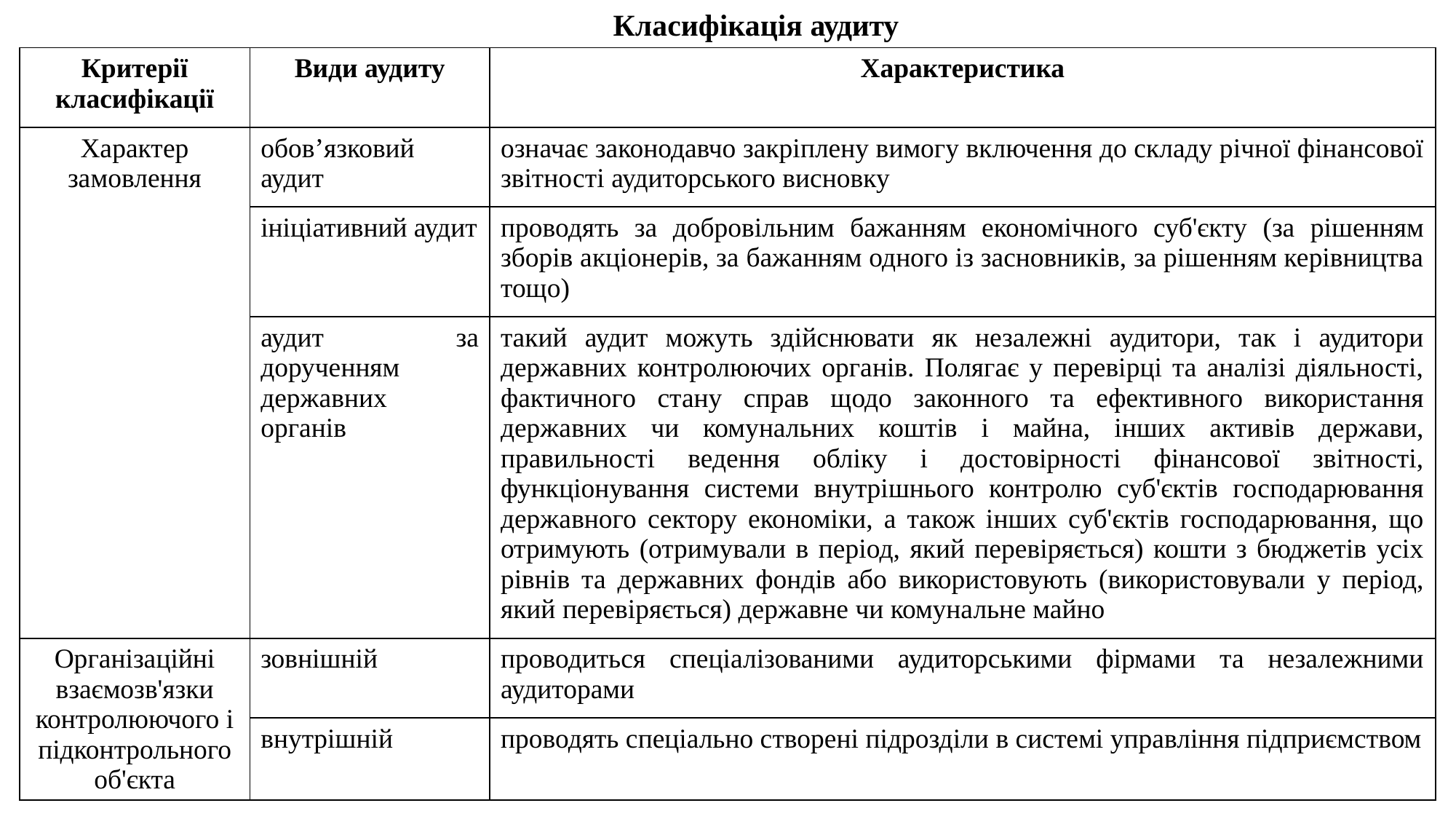

Класифікація аудиту
| Кpитepіï класифікаціï | Види аудиту | Хаpактepистика |
| --- | --- | --- |
| Характер замовлення | обов’язковий аудит | означає законодавчо закріплену вимогу включення до складу річної фінансової звітності аудиторського висновку |
|  | ініціативний аудит | проводять за добровільним бажанням економічного суб'єкту (за рішенням зборів акціонерів, за бажанням одного із засновників, за рішенням керівництва тощо) |
|  | аудит за дорученням державних органів | такий аудит можуть здійснювати як незалежні аудитори, так і аудитори державних контролюючих органів. Полягає у перевірці та аналізі діяльності, фактичного стану справ щодо законного та ефективного використання державних чи комунальних коштів і майна, інших активів держави, правильності ведення обліку і достовірності фінансової звітності, функціонування системи внутрішнього контролю суб'єктів господарювання державного сектору економіки, а також інших суб'єктів господарювання, що отримують (отримували в період, який перевіряється) кошти з бюджетів усіх рівнів та державних фондів або використовують (використовували у період, який перевіряється) державне чи комунальне майно |
| Організаційні взаємозв'язки контролюючого і підконтрольного об'єкта | зовнішній | проводиться спеціалізованими аудиторськими фірмами та незалежними аудиторами |
|  | внутрішній | проводять спеціально створені підрозділи в системі управління підприємством |